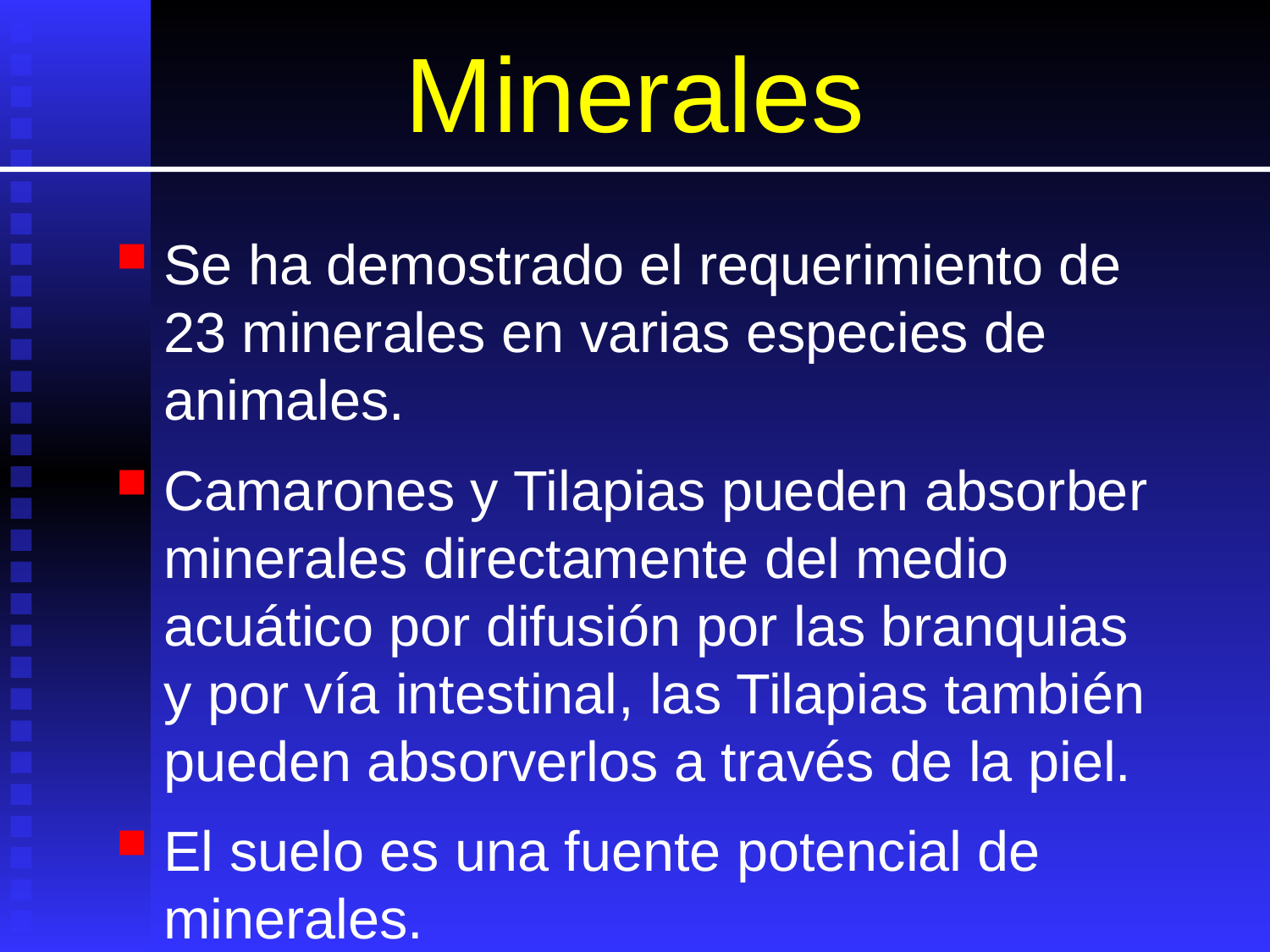

# Minerales

Se ha demostrado el requerimiento de 23 minerales en varias especies de animales.
Camarones y Tilapias pueden absorber minerales directamente del medio acuático por difusión por las branquias y por vía intestinal, las Tilapias también pueden absorverlos a través de la piel.
El suelo es una fuente potencial de minerales.